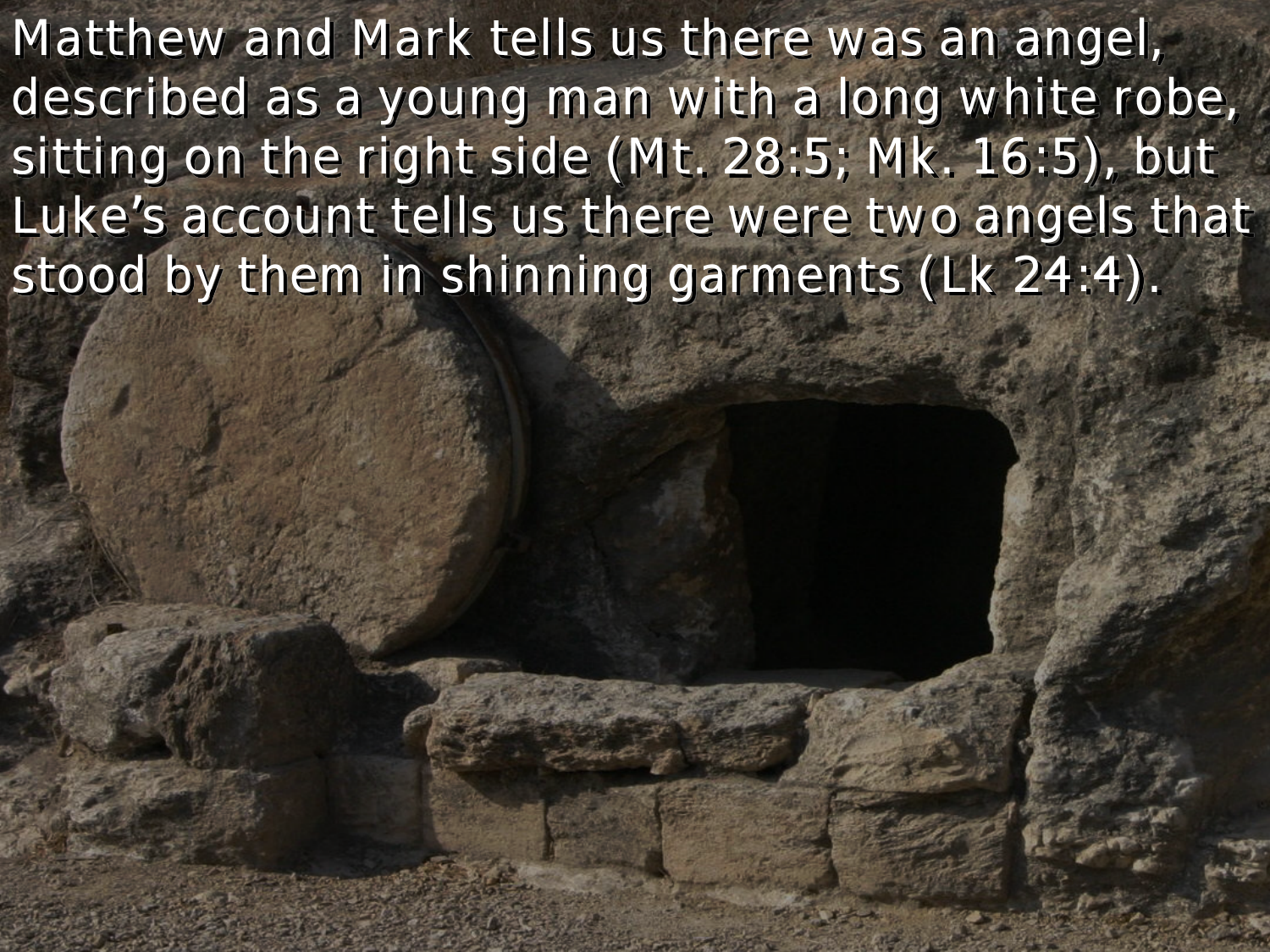

Matthew and Mark tells us there was an angel, described as a young man with a long white robe, sitting on the right side (Mt. 28:5; Mk. 16:5), but Luke’s account tells us there were two angels that stood by them in shinning garments (Lk 24:4).